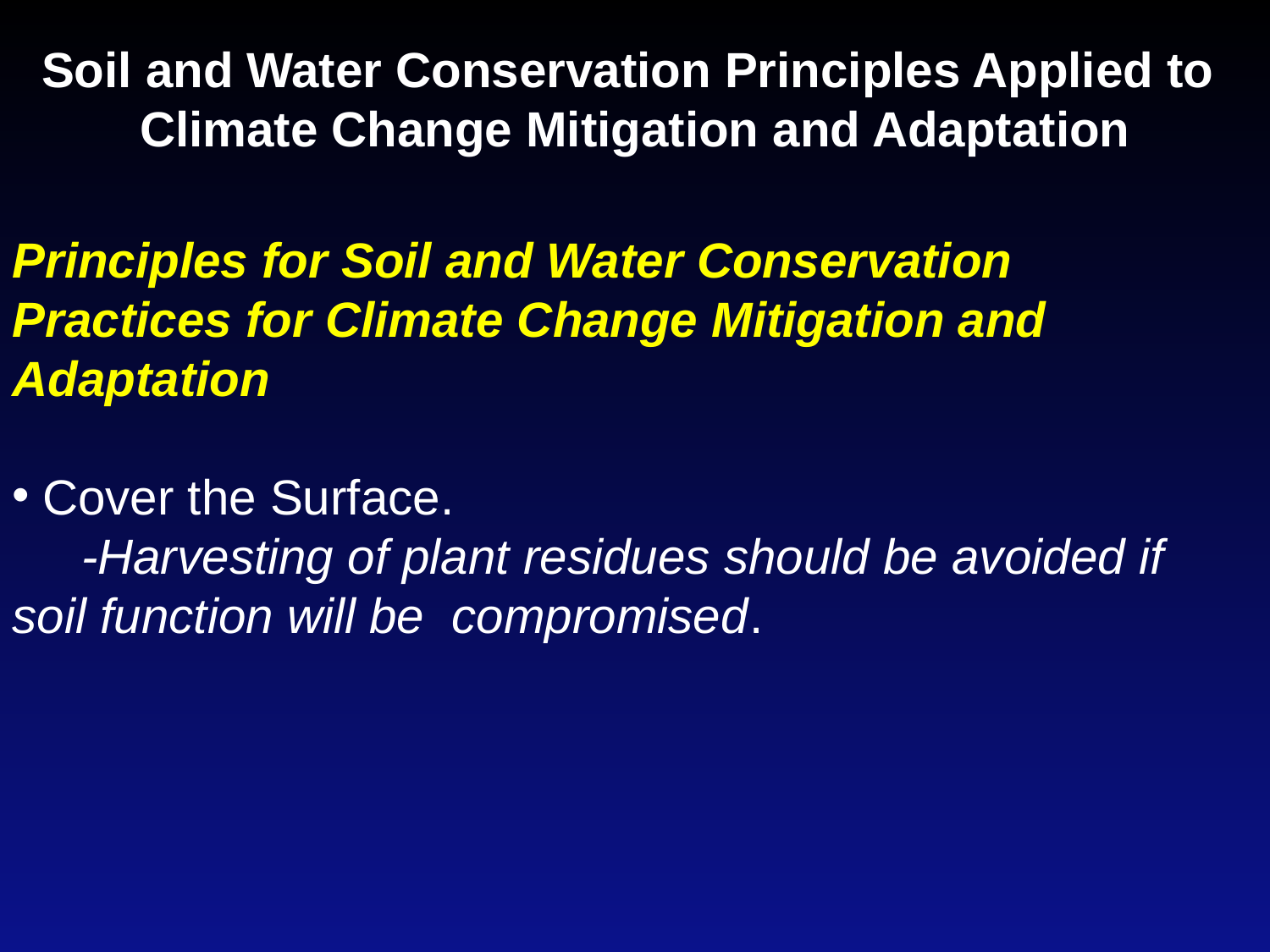

Soil and Water Conservation Principles Applied to
Climate Change Mitigation and Adaptation
Principles for Soil and Water Conservation Practices for Climate Change Mitigation and Adaptation

Cover the Surface.
     -Harvesting of plant residues should be avoided if soil function will be  compromised.